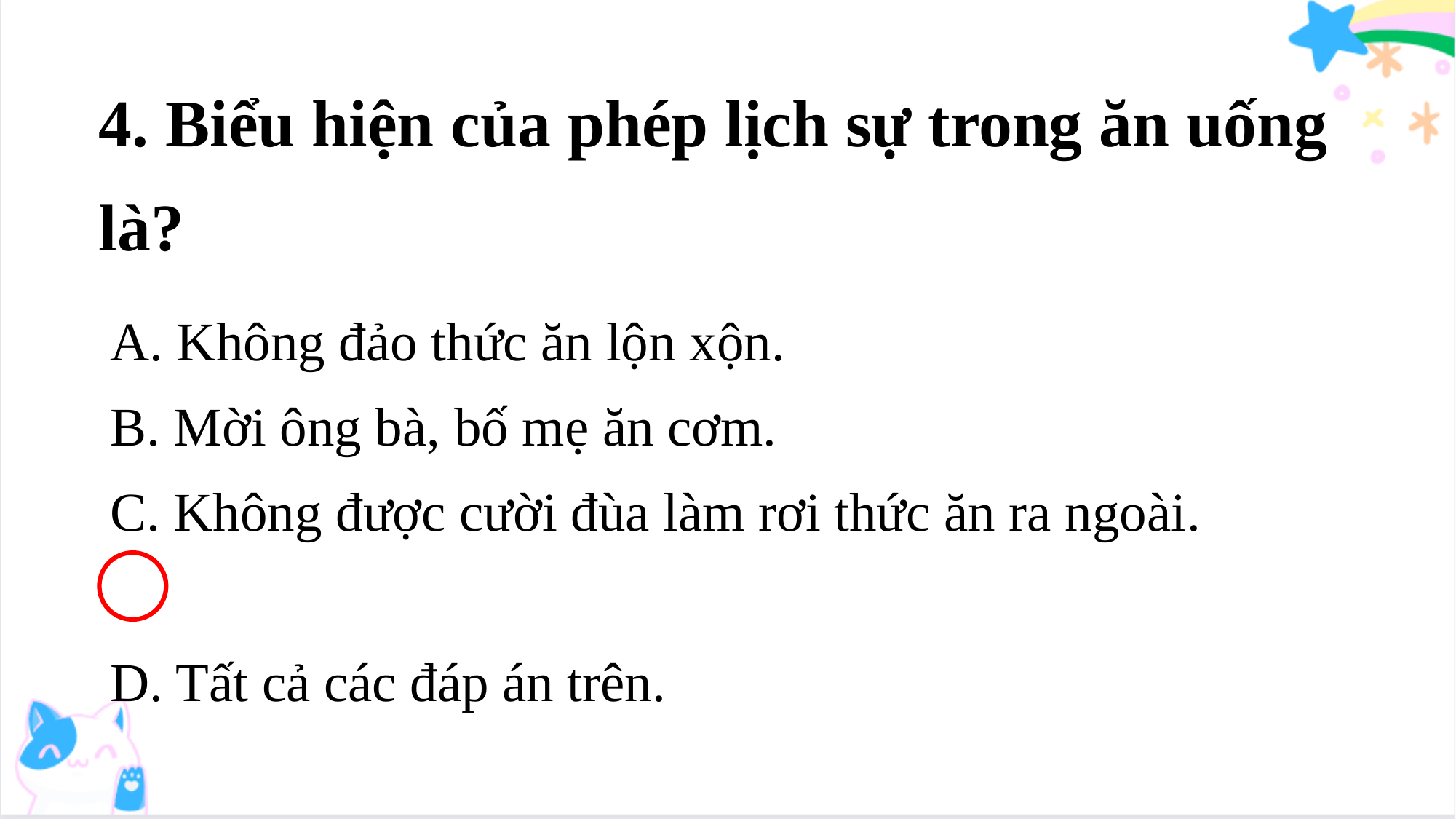

4. Biểu hiện của phép lịch sự trong ăn uống là?
A. Không đảo thức ăn lộn xộn.                                       B. Mời ông bà, bố mẹ ăn cơm.
C. Không được cười đùa làm rơi thức ăn ra ngoài.
D. Tất cả các đáp án trên.